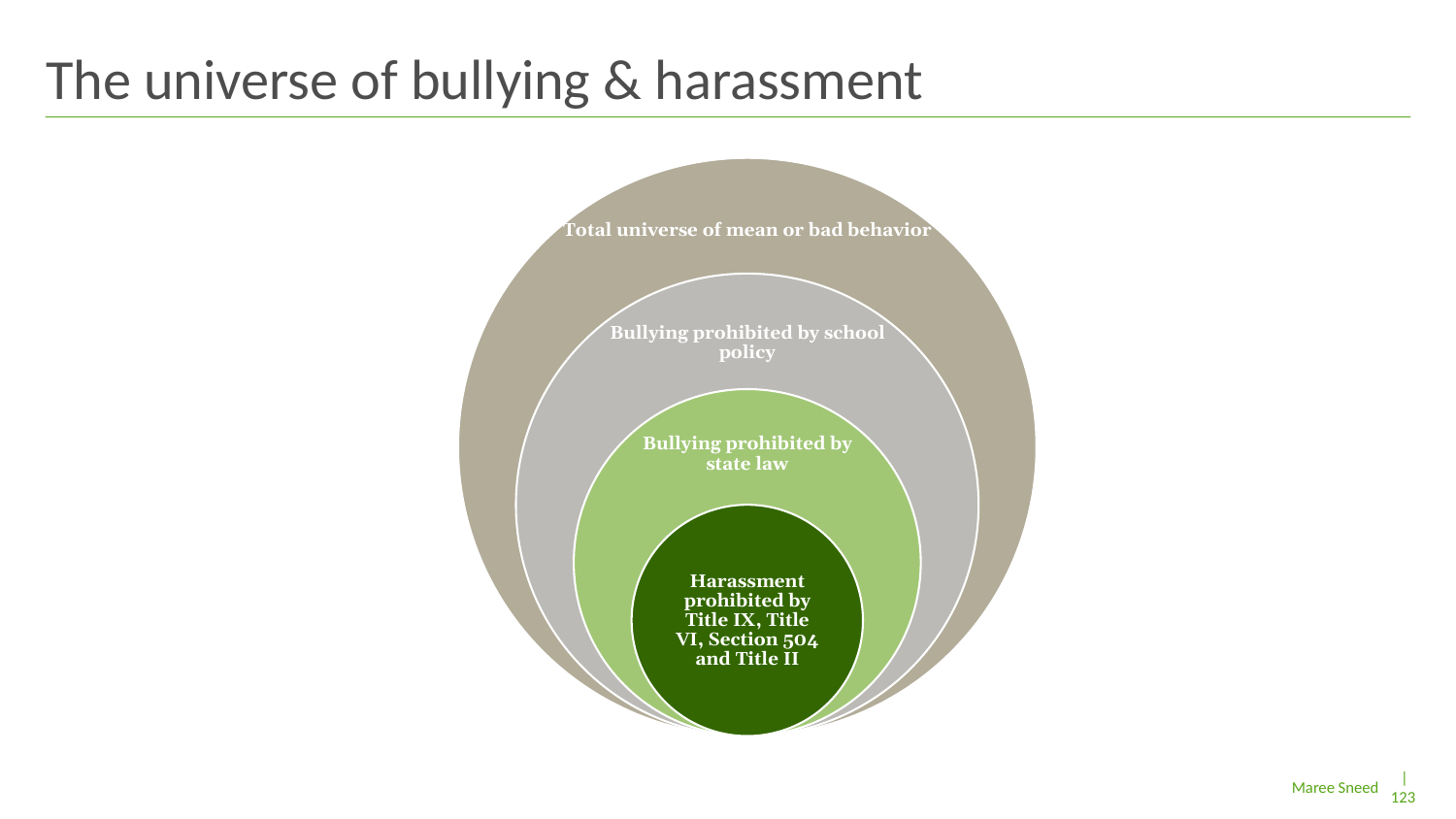

# The universe of bullying & harassment
Total universe of mean or bad behavior
Bullying prohibited by school policy
Bullying prohibited by state law
Harassment prohibited by Title IX, Title VI, Section 504 and Title II
|  123
Maree Sneed